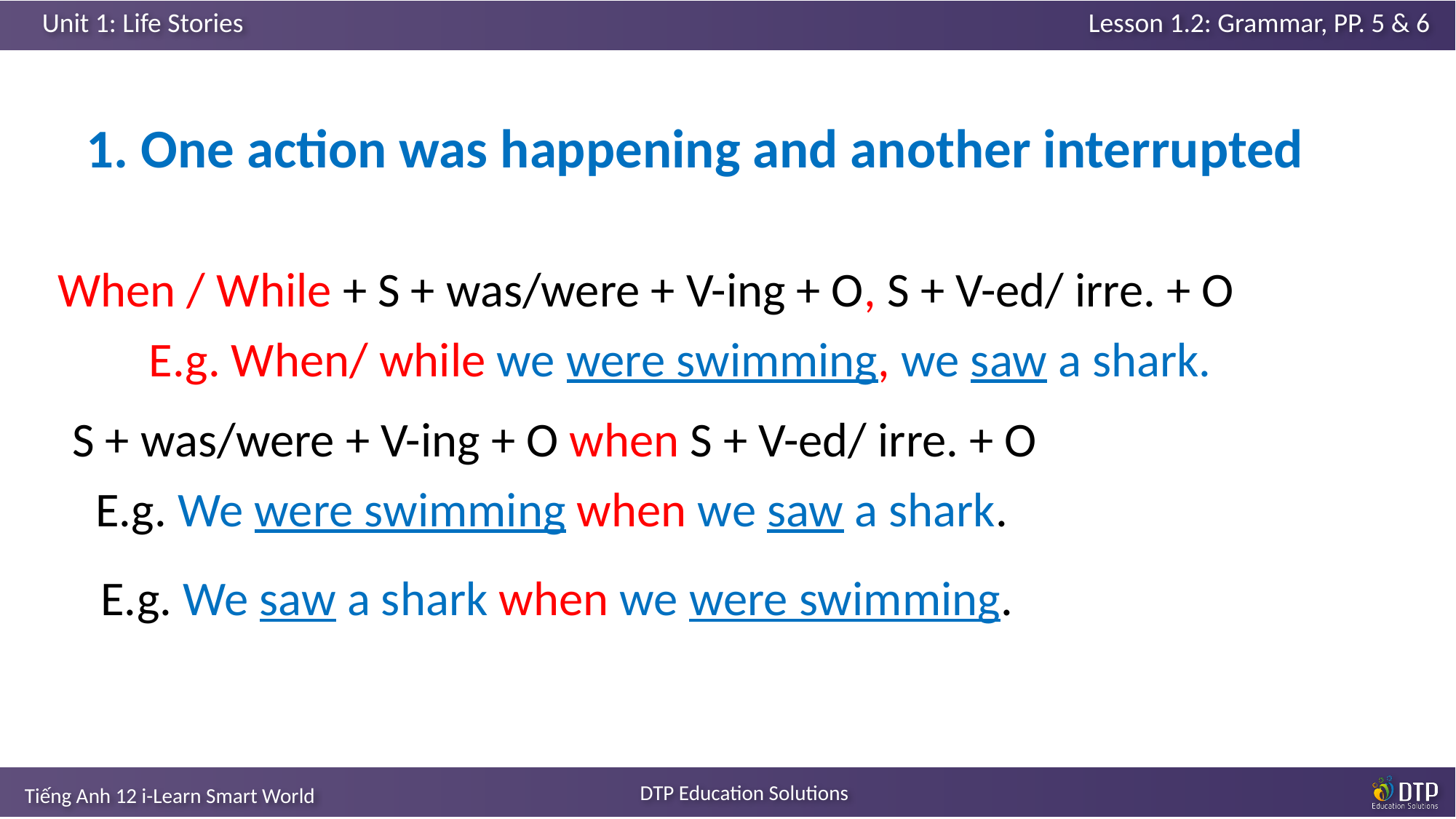

1. One action was happening and another interrupted
When / While + S + was/were + V-ing + O, S + V-ed/ irre. + O
E.g. When/ while we were swimming, we saw a shark.
S + was/were + V-ing + O when S + V-ed/ irre. + O
E.g. We were swimming when we saw a shark.
E.g. We saw a shark when we were swimming.